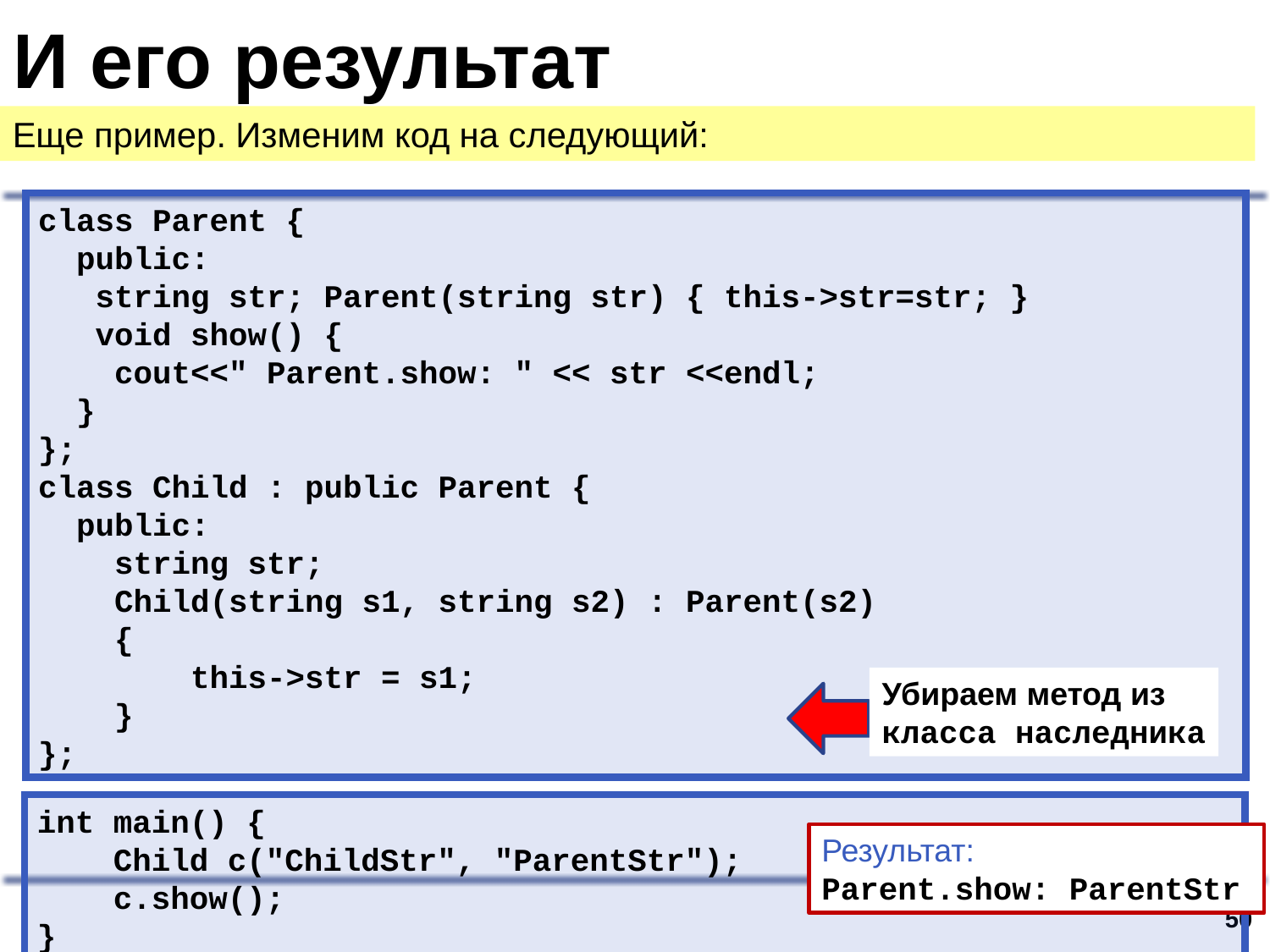

# И его результат
Еще пример. Изменим код на следующий:
class Parent {
  public:
   string str; Parent(string str) { this->str=str; }
   void show() {
    cout<<" Parent.show: " << str <<endl;
  }
};
class Child : public Parent {
  public:
    string str;
    Child(string s1, string s2) : Parent(s2)
    {
        this->str = s1;
    }
};
Убираем метод из
класса наследника

int main() {
    Child c("ChildStr", "ParentStr");
    c.show();
}
Результат:
Parent.show: ParentStr
50